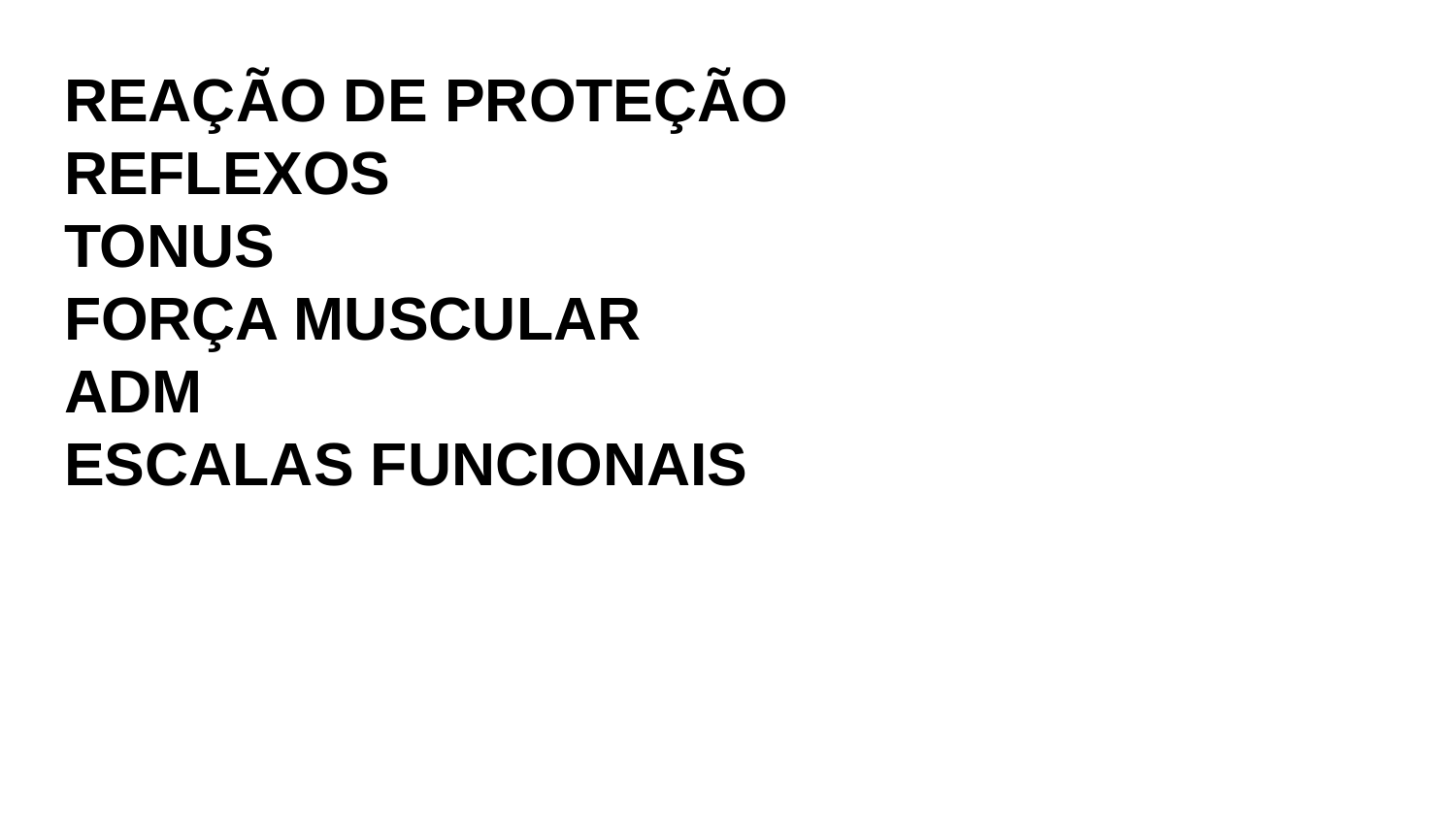

# REAÇÃO DE PROTEÇÃO REFLEXOS TONUS FORÇA MUSCULAR ADM ESCALAS FUNCIONAIS